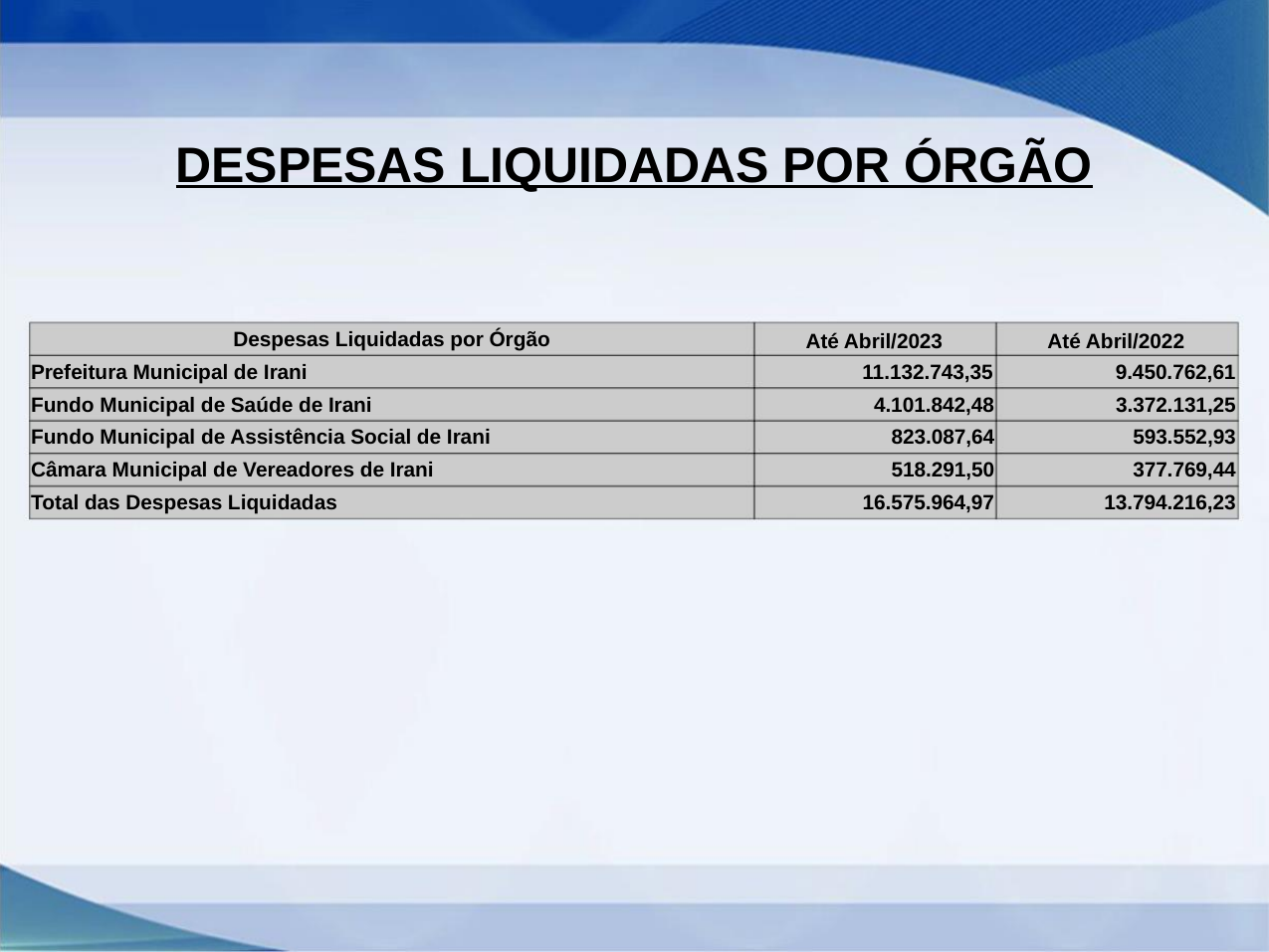

DESPESAS LIQUIDADAS POR ÓRGÃO
Despesas Liquidadas por Órgão
Prefeitura Municipal de Irani
Até Abril/2023
11.132.743,35
Até Abril/2022
9.450.762,61
Fundo Municipal de Saúde de Irani
4.101.842,48
823.087,64
3.372.131,25
593.552,93
Fundo Municipal de Assistência Social de Irani
Câmara Municipal de Vereadores de Irani
Total das Despesas Liquidadas
518.291,50
377.769,44
16.575.964,97
13.794.216,23